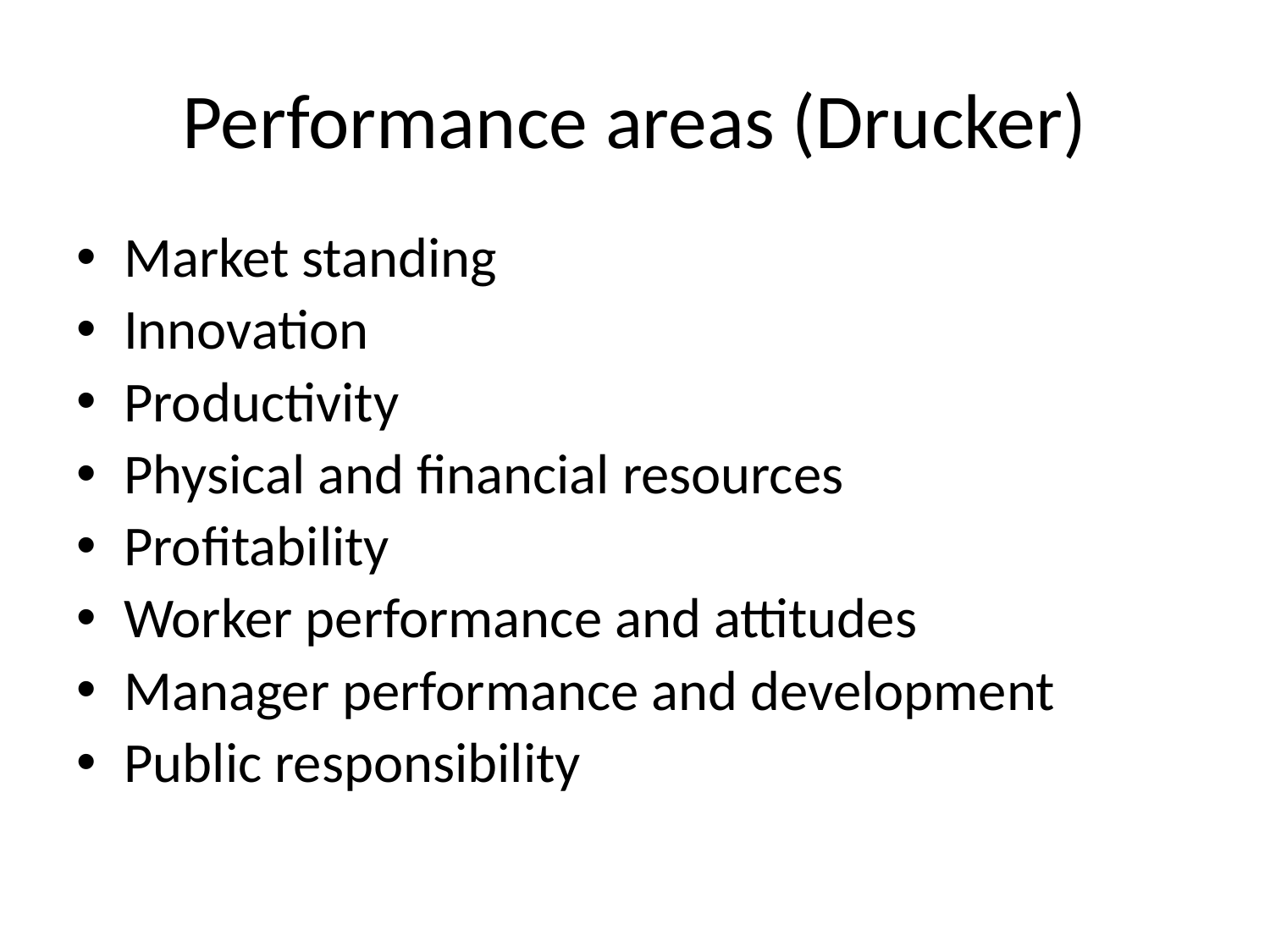

# Performance areas (Drucker)
Market standing
Innovation
Productivity
Physical and financial resources
Profitability
Worker performance and attitudes
Manager performance and development
Public responsibility